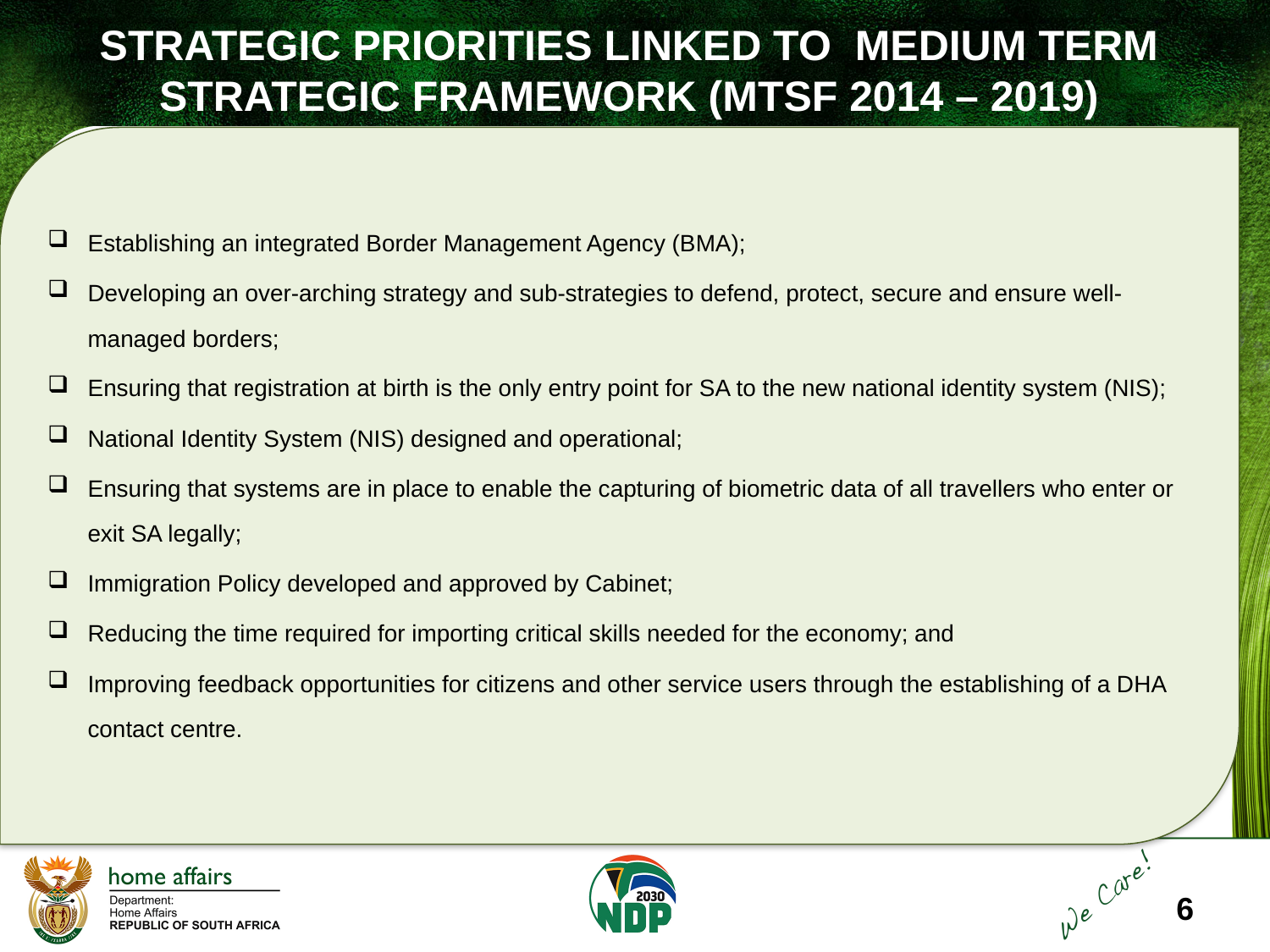

STRATEGIC PRIORITIES LINKED TO  MEDIUM TERM STRATEGIC FRAMEWORK (MTSF 2014 – 2019)

Establishing an integrated Border Management Agency (BMA);
Developing an over-arching strategy and sub-strategies to defend, protect, secure and ensure well-managed borders;
Ensuring that registration at birth is the only entry point for SA to the new national identity system (NIS);
National Identity System (NIS) designed and operational;
Ensuring that systems are in place to enable the capturing of biometric data of all travellers who enter or exit SA legally;
Immigration Policy developed and approved by Cabinet;
Reducing the time required for importing critical skills needed for the economy; and
Improving feedback opportunities for citizens and other service users through the establishing of a DHA contact centre.

6